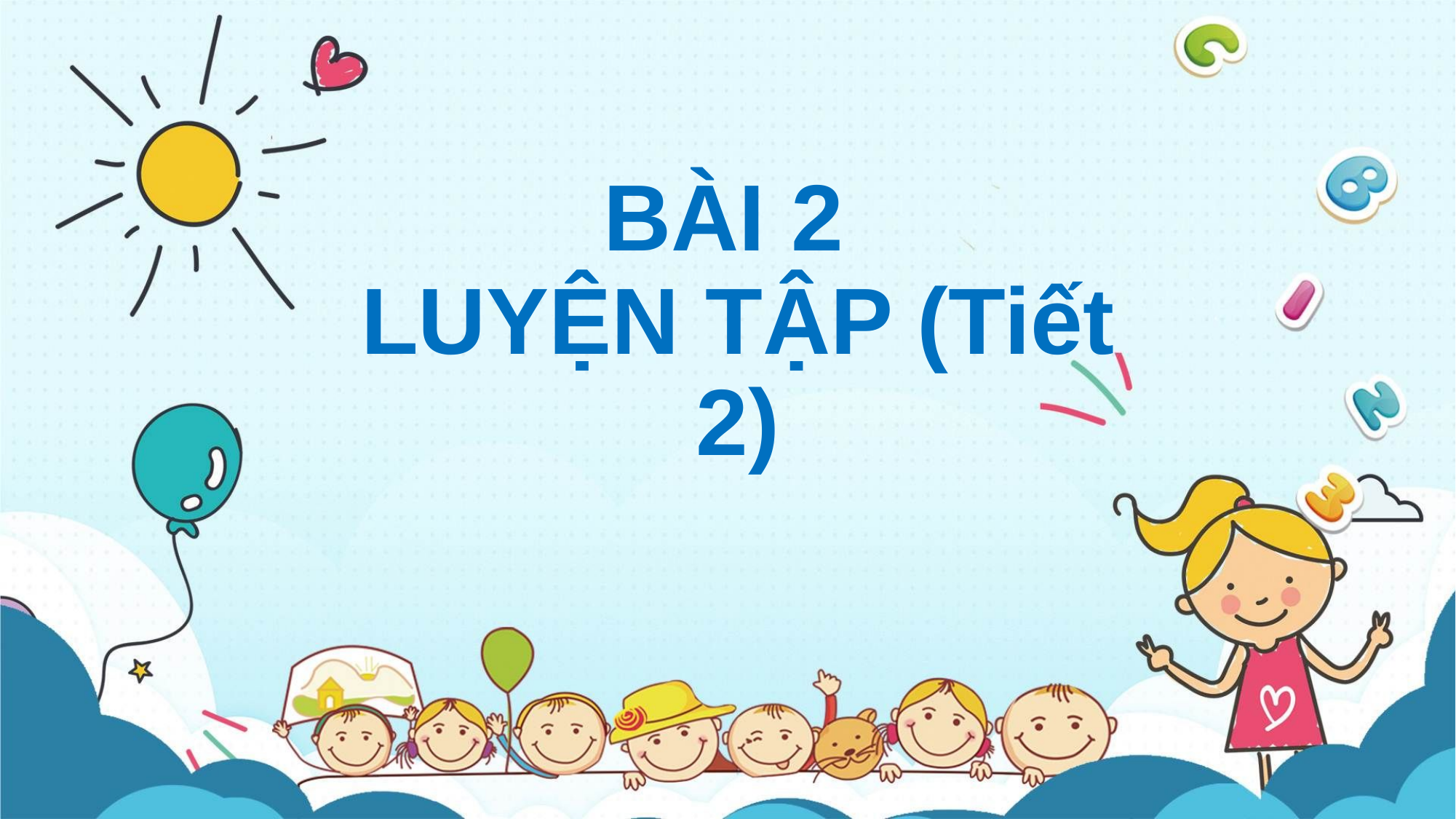

# BÀI 2 LUYỆN TẬP (Tiết 2)